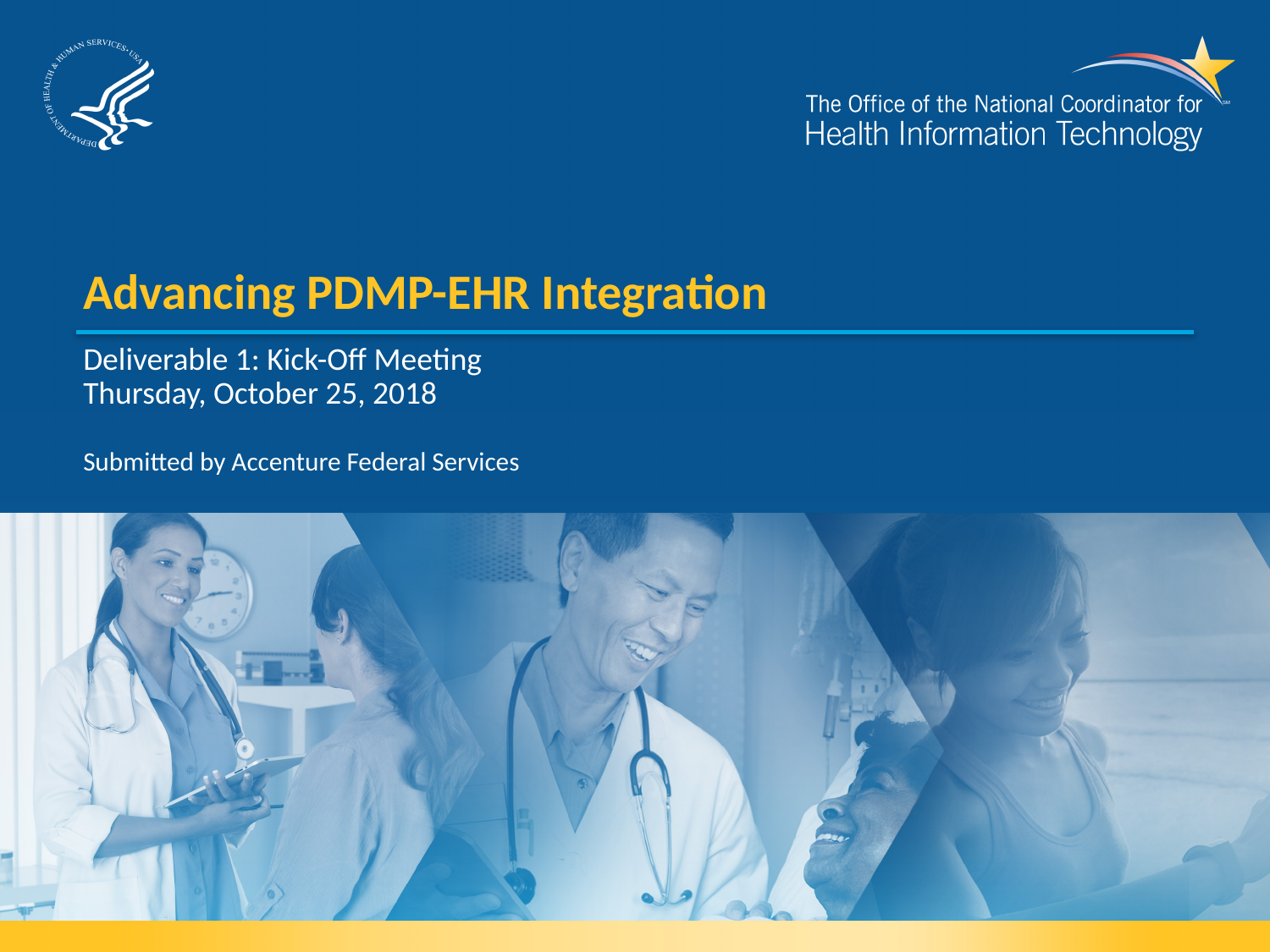

# Advancing PDMP-EHR Integration
Deliverable 1: Kick-Off Meeting
Thursday, October 25, 2018
Submitted by Accenture Federal Services